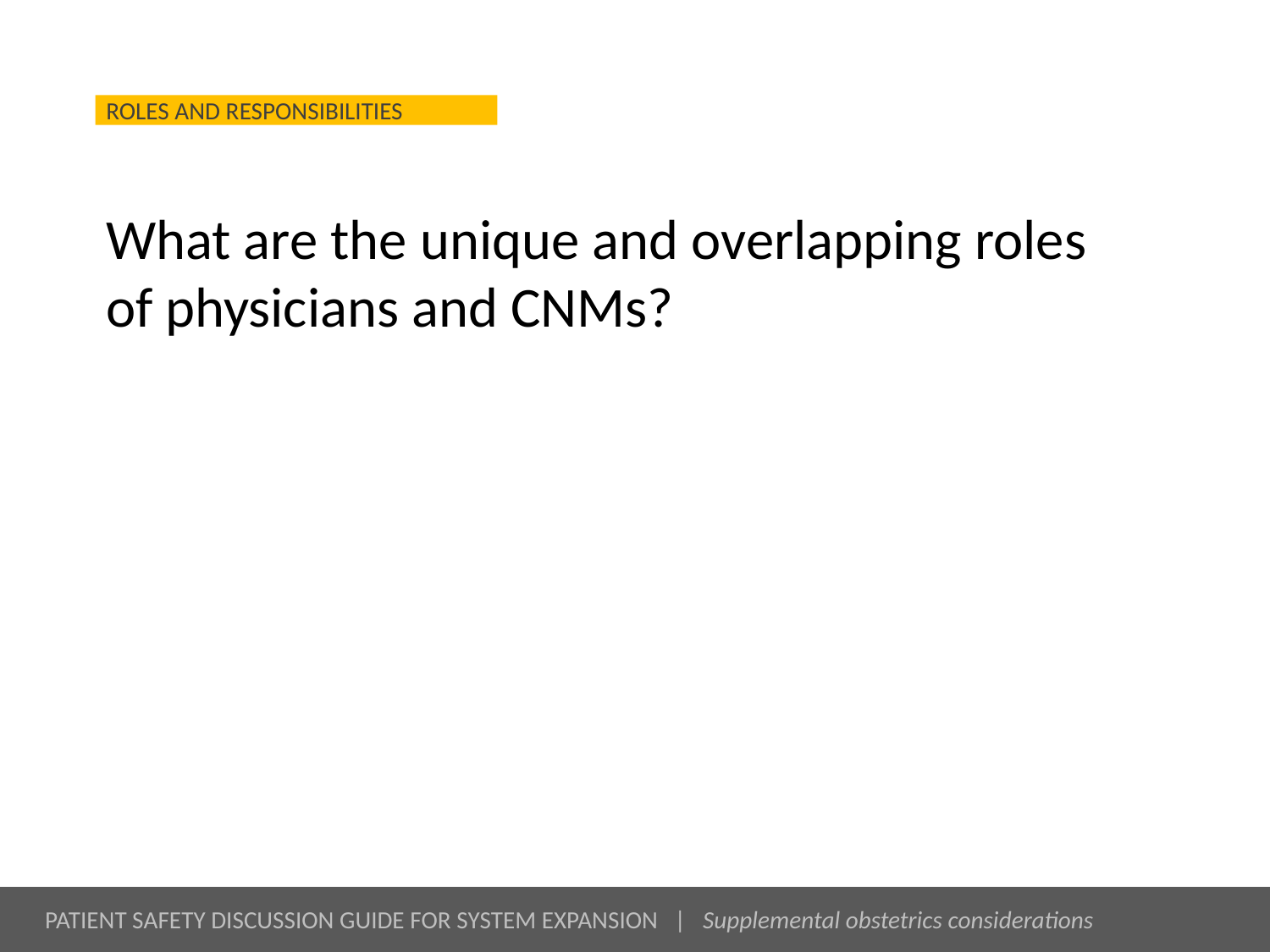

# What are the unique and overlapping roles of physicians and CNMs?